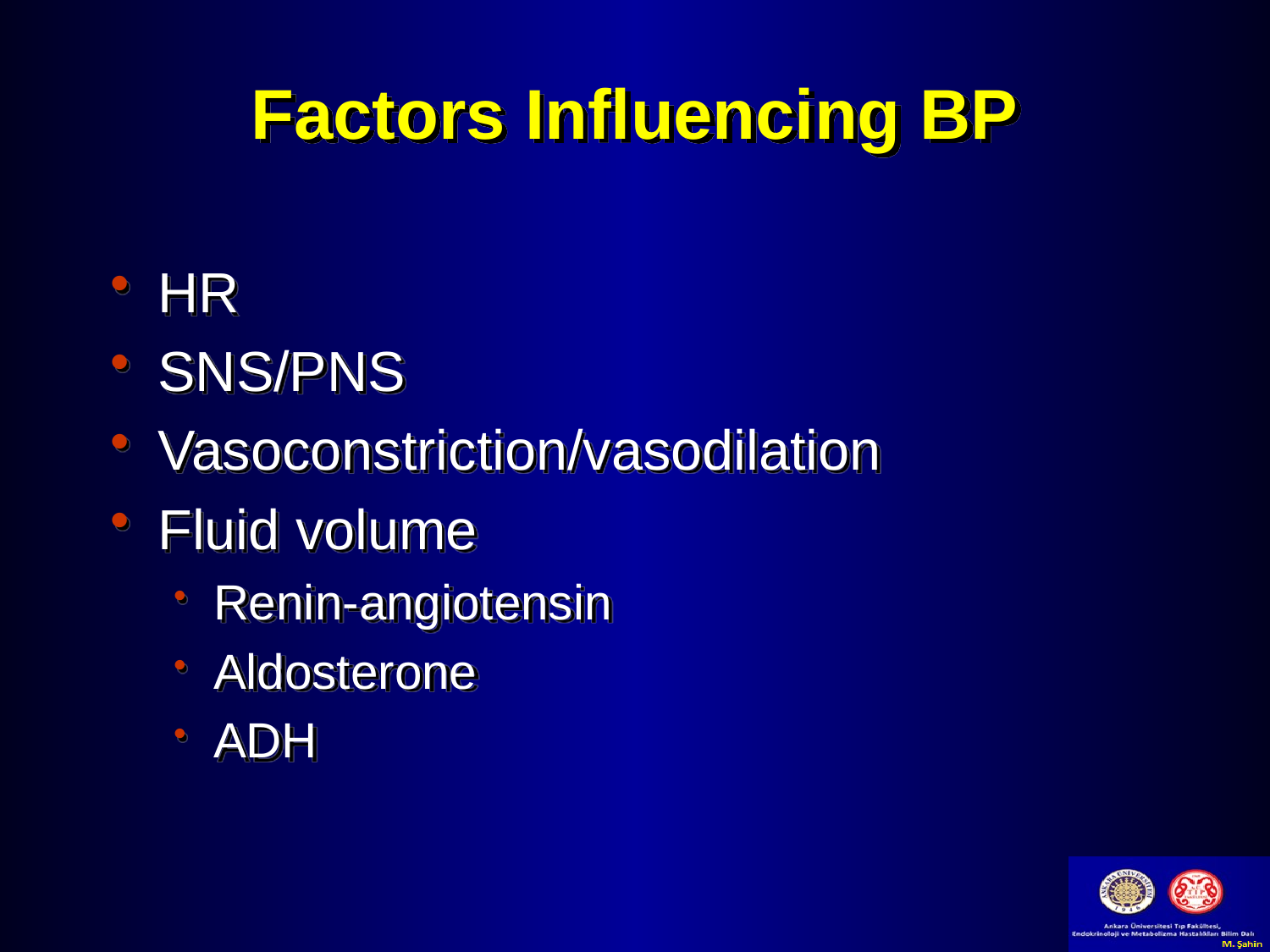

# Factors Influencing BP
HR
SNS/PNS
Vasoconstriction/vasodilation
Fluid volume
Renin-angiotensin
Aldosterone
ADH